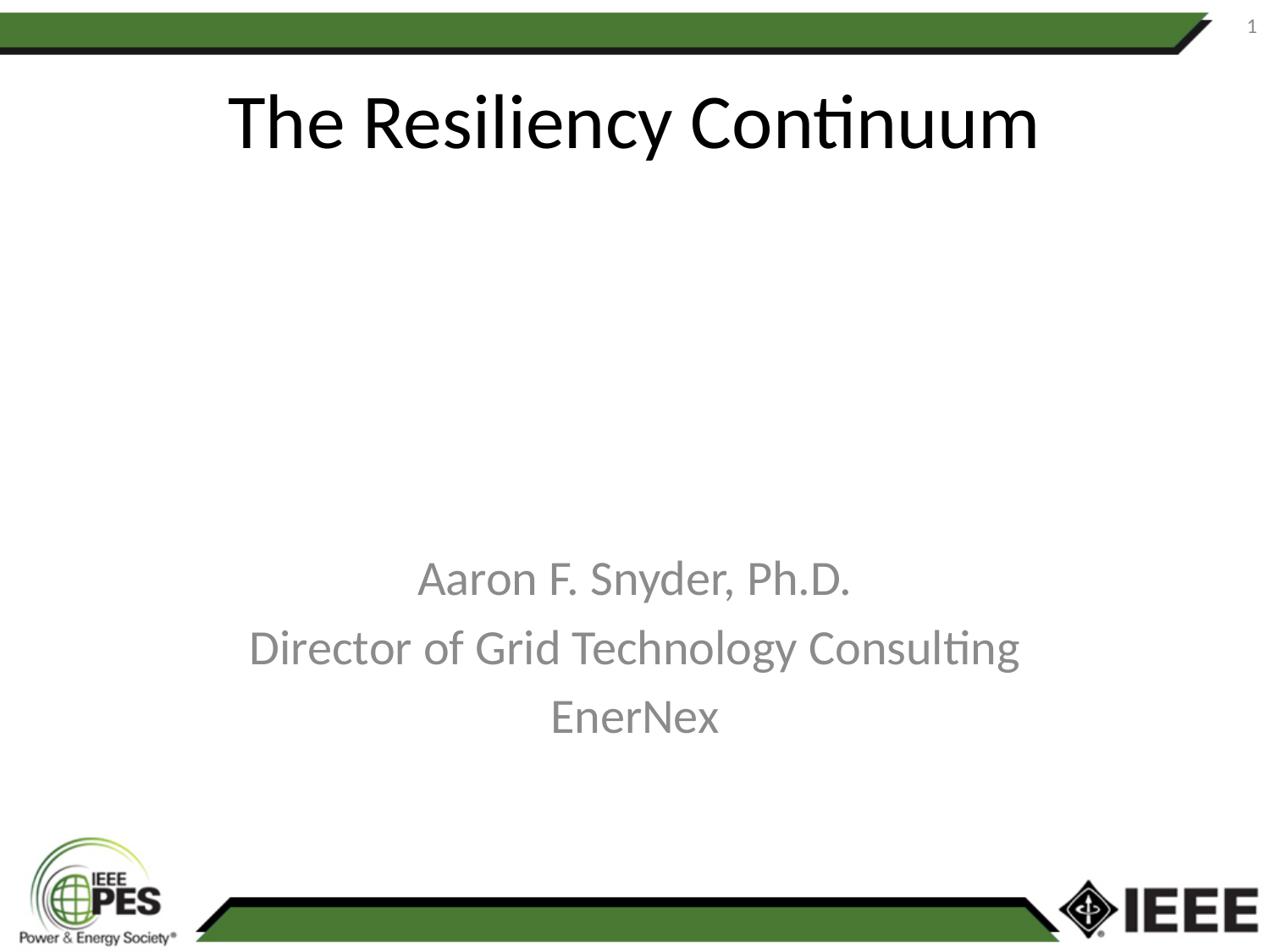

1
# The Resiliency Continuum
Aaron F. Snyder, Ph.D.
Director of Grid Technology Consulting
EnerNex